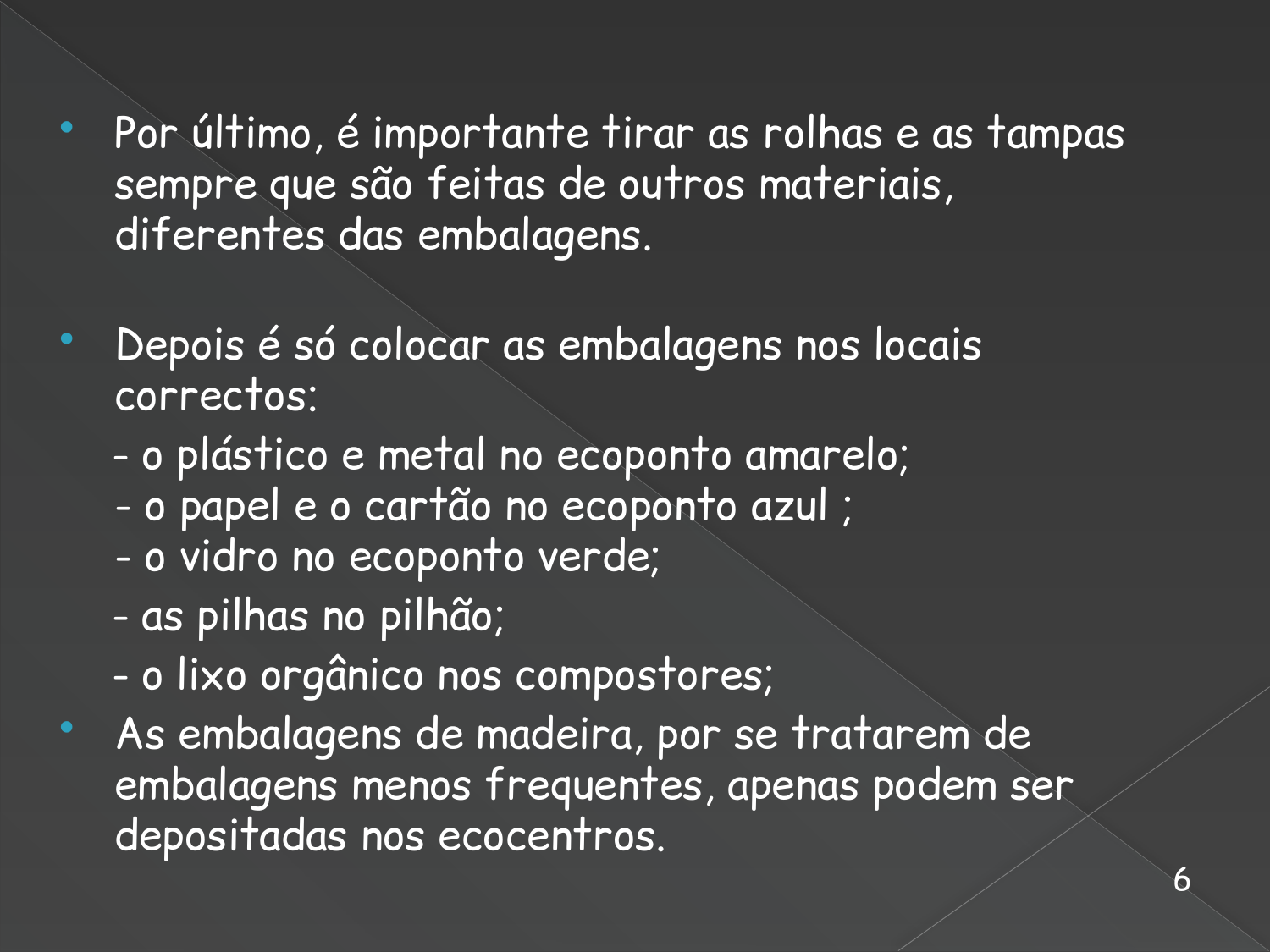

Por último, é importante tirar as rolhas e as tampas sempre que são feitas de outros materiais, diferentes das embalagens.
Depois é só colocar as embalagens nos locais correctos:
    - o plástico e metal no ecoponto amarelo;
- o papel e o cartão no ecoponto azul ;
- o vidro no ecoponto verde;
    - as pilhas no pilhão;
    - o lixo orgânico nos compostores;
As embalagens de madeira, por se tratarem de embalagens menos frequentes, apenas podem ser depositadas nos ecocentros.
6